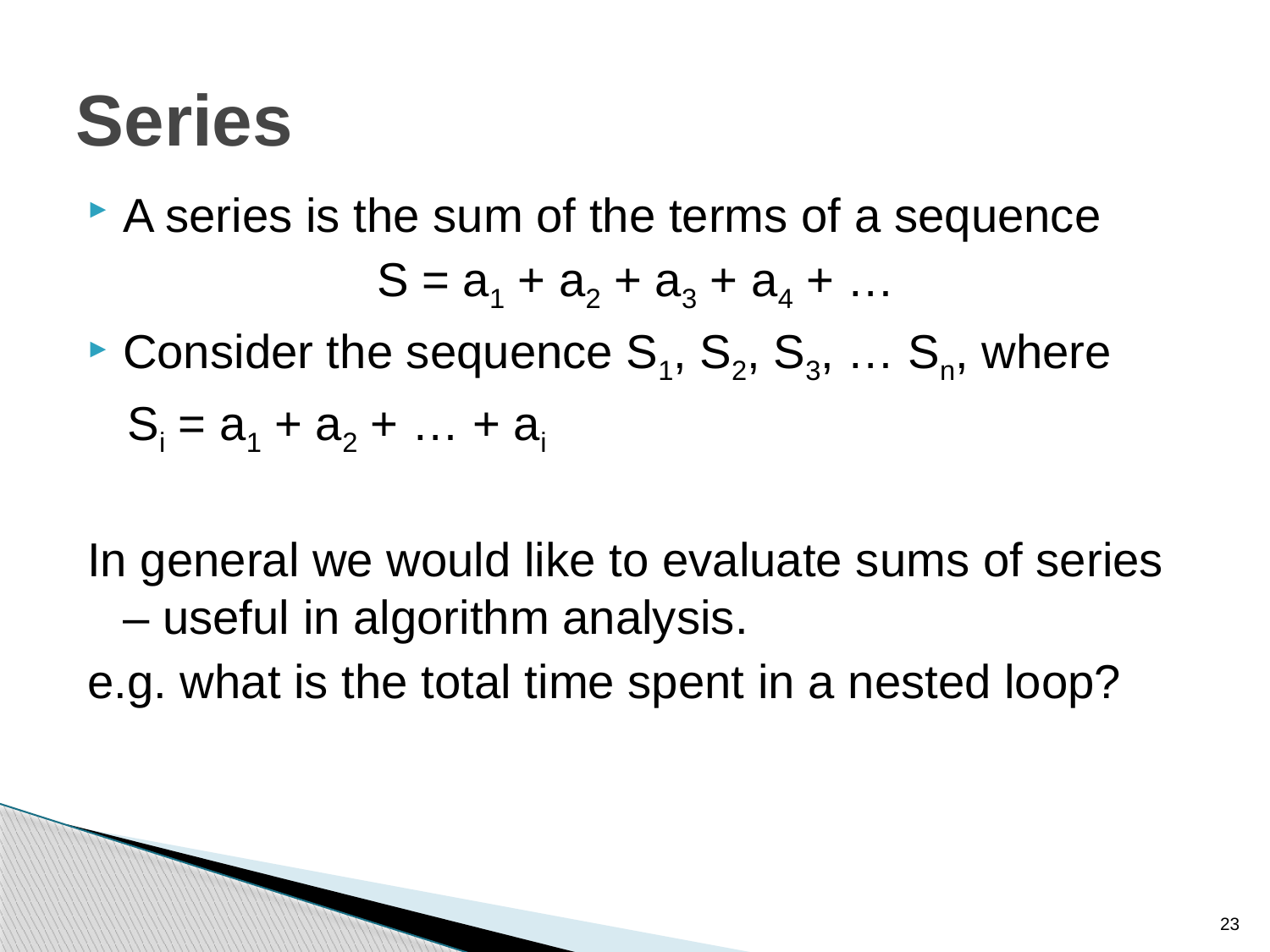

# Series
A series is the sum of the terms of a sequence
			S = a1 + a2 + a3 + a4 + …
Consider the sequence S1, S2, S3, … Sn, where
   Si = a1 + a2 + … + ai

In general we would like to evaluate sums of series – useful in algorithm analysis.
e.g. what is the total time spent in a nested loop?

23